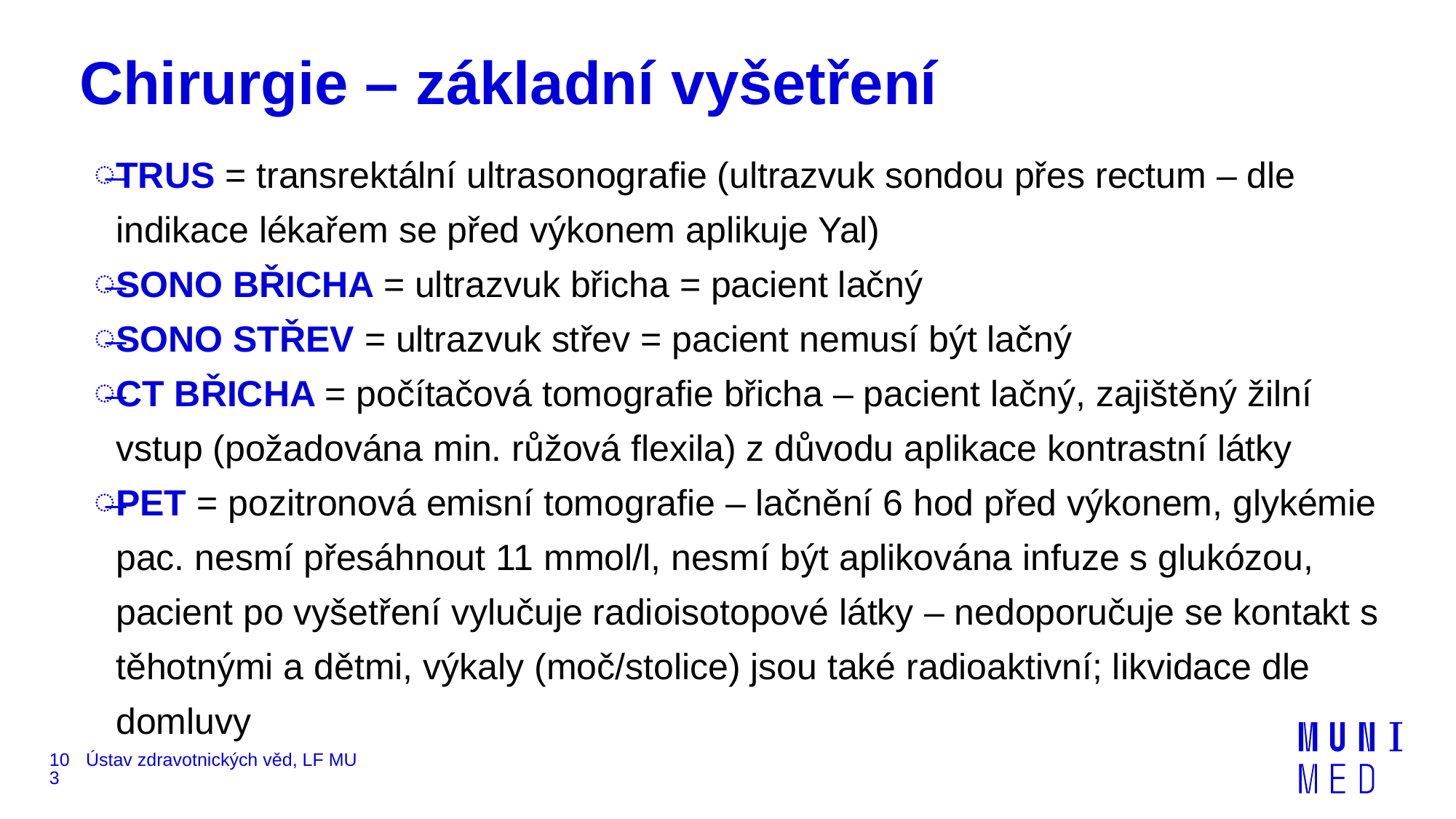

# Chirurgie – základní vyšetření
TRUS = transrektální ultrasonografie (ultrazvuk sondou přes rectum – dle indikace lékařem se před výkonem aplikuje Yal)
SONO BŘICHA = ultrazvuk břicha = pacient lačný
SONO STŘEV = ultrazvuk střev = pacient nemusí být lačný
CT BŘICHA = počítačová tomografie břicha – pacient lačný, zajištěný žilní vstup (požadována min. růžová flexila) z důvodu aplikace kontrastní látky
PET = pozitronová emisní tomografie – lačnění 6 hod před výkonem, glykémie pac. nesmí přesáhnout 11 mmol/l, nesmí být aplikována infuze s glukózou, pacient po vyšetření vylučuje radioisotopové látky – nedoporučuje se kontakt s těhotnými a dětmi, výkaly (moč/stolice) jsou také radioaktivní; likvidace dle domluvy

103
Ústav zdravotnických věd, LF MU